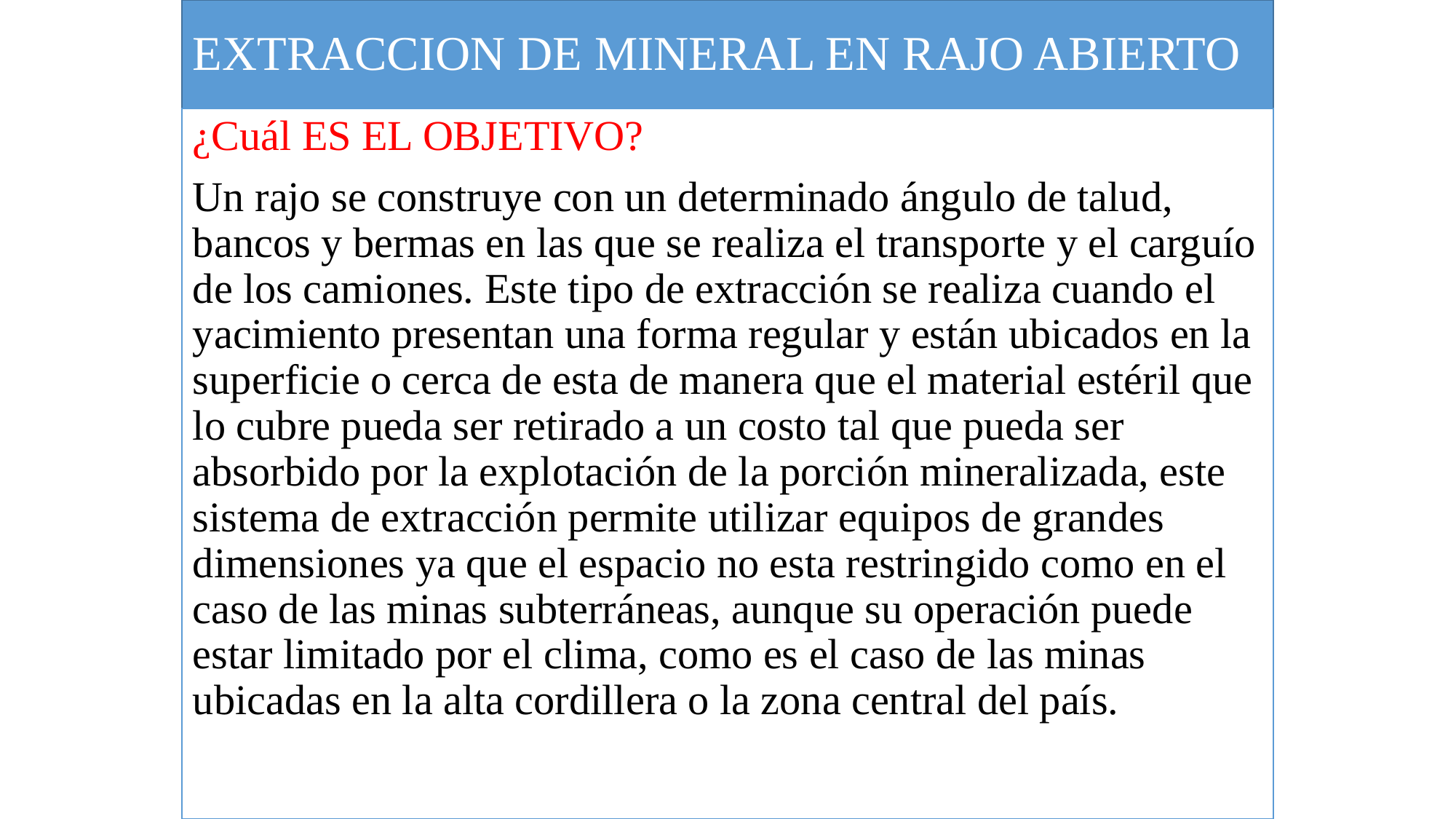

# EXTRACCION DE MINERAL EN RAJO ABIERTO
¿Cuál ES EL OBJETIVO?
Un rajo se construye con un determinado ángulo de talud, bancos y bermas en las que se realiza el transporte y el carguío de los camiones. Este tipo de extracción se realiza cuando el yacimiento presentan una forma regular y están ubicados en la superficie o cerca de esta de manera que el material estéril que lo cubre pueda ser retirado a un costo tal que pueda ser absorbido por la explotación de la porción mineralizada, este sistema de extracción permite utilizar equipos de grandes dimensiones ya que el espacio no esta restringido como en el caso de las minas subterráneas, aunque su operación puede estar limitado por el clima, como es el caso de las minas ubicadas en la alta cordillera o la zona central del país.